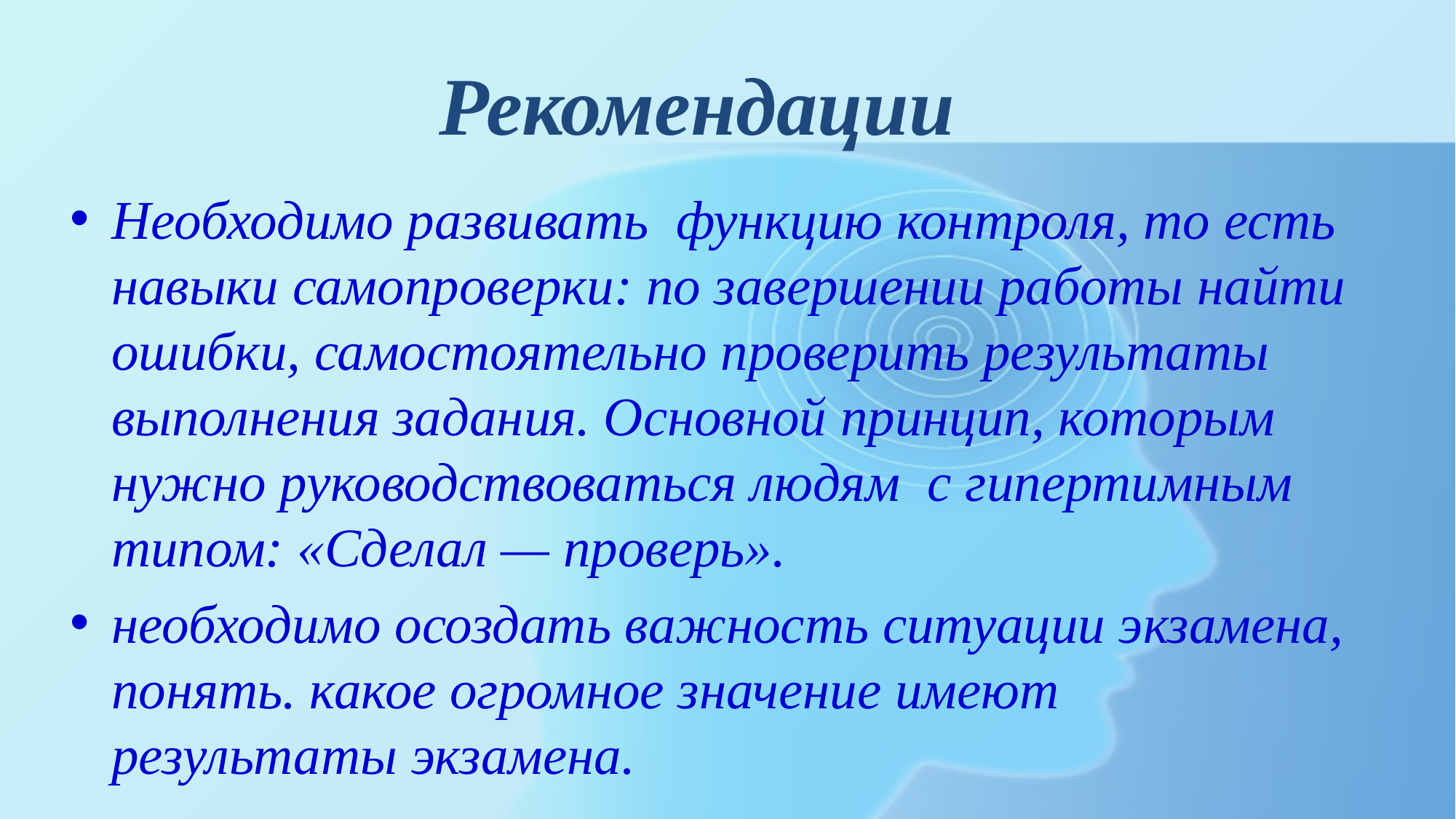

# Рекомендации
Необходимо развивать  функцию контроля, то есть навыки самопроверки: по завершении работы найти ошибки, самостоятельно проверить результаты выполнения задания. Основной принцип, которым нужно руководствоваться людям  с гипертимным типом: «Сделал — проверь».
необходимо осоздать важность ситуации экзамена, понять. какое огромное значение имеют результаты экзамена.